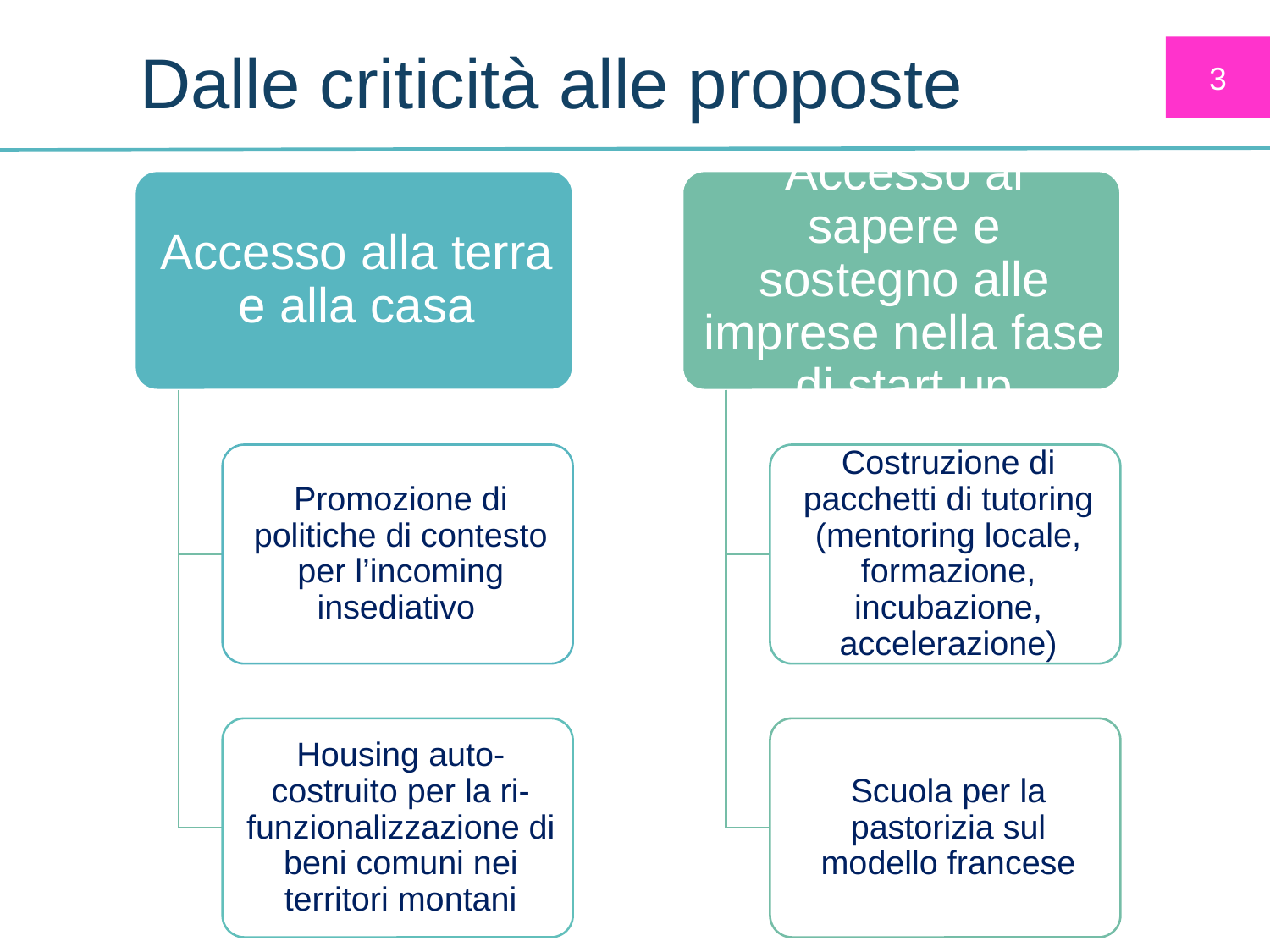

Dalle criticità alle proposte
3
Accesso alla terra e alla casa
Promozione di politiche di contesto per l’incoming insediativo
Housing auto-costruito per la ri-funzionalizzazione di beni comuni nei territori montani
Accesso al sapere e sostegno alle imprese nella fase di start up
Costruzione di pacchetti di tutoring (mentoring locale, formazione, incubazione, accelerazione)
Scuola per la pastorizia sul modello francese